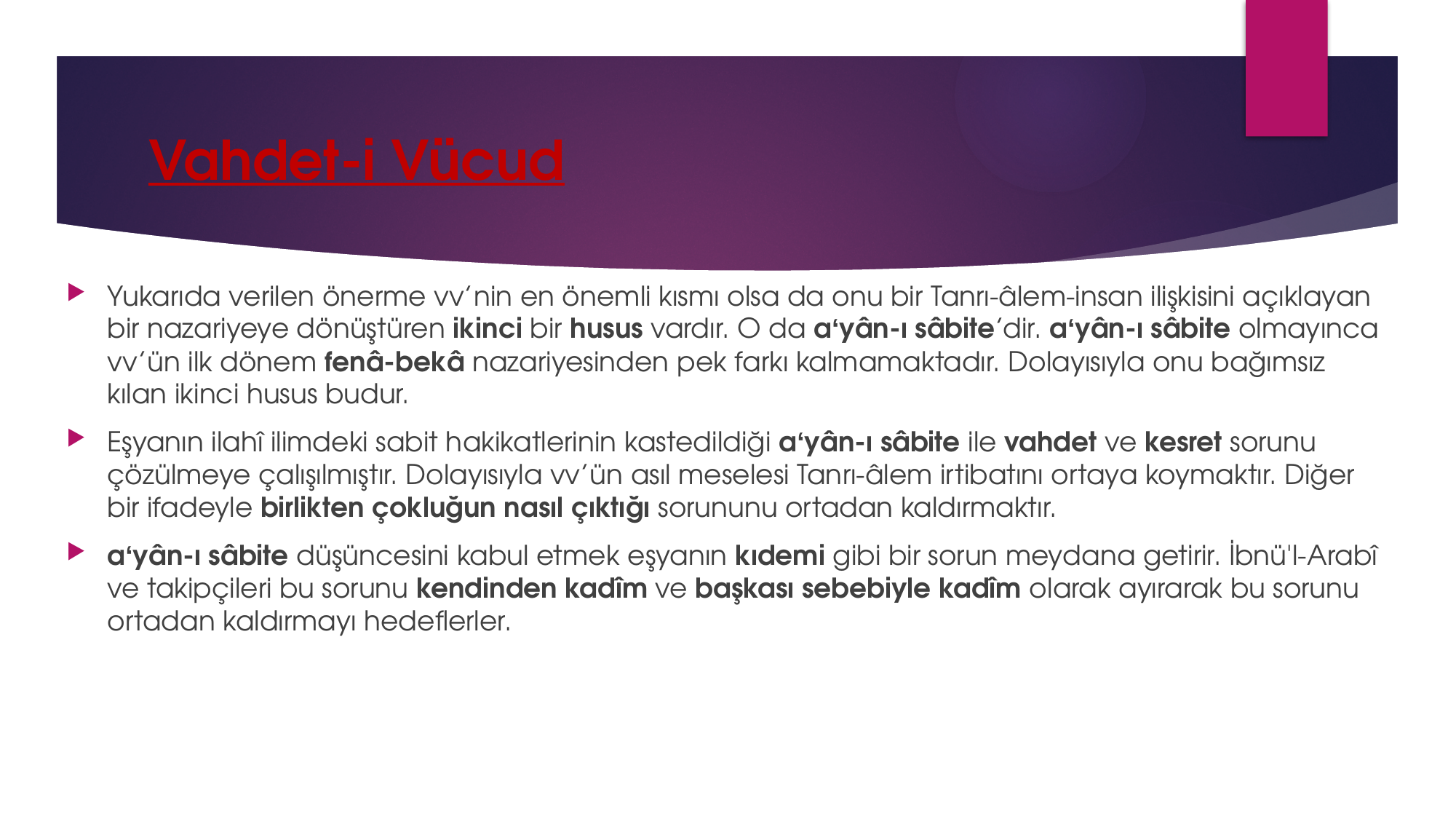

# Vahdet-i Vücud
Yukarıda verilen önerme vv’nin en önemli kısmı olsa da onu bir Tanrı-âlem-insan ilişkisini açıklayan bir nazariyeye dönüştüren ikinci bir husus vardır. O da aʻyân-ı sâbite’dir. aʻyân-ı sâbite olmayınca vv’ün ilk dönem fenâ-bekâ nazariyesinden pek farkı kalmamaktadır. Dolayısıyla onu bağımsız kılan ikinci husus budur.
Eşyanın ilahî ilimdeki sabit hakikatlerinin kastedildiği aʻyân-ı sâbite ile vahdet ve kesret sorunu çözülmeye çalışılmıştır. Dolayısıyla vv’ün asıl meselesi Tanrı-âlem irtibatını ortaya koymaktır. Diğer bir ifadeyle birlikten çokluğun nasıl çıktığı sorununu ortadan kaldırmaktır.
aʻyân-ı sâbite düşüncesini kabul etmek eşyanın kıdemi gibi bir sorun meydana getirir. İbnü'l-Arabî ve takipçileri bu sorunu kendinden kadîm ve başkası sebebiyle kadîm olarak ayırarak bu sorunu ortadan kaldırmayı hedeflerler.